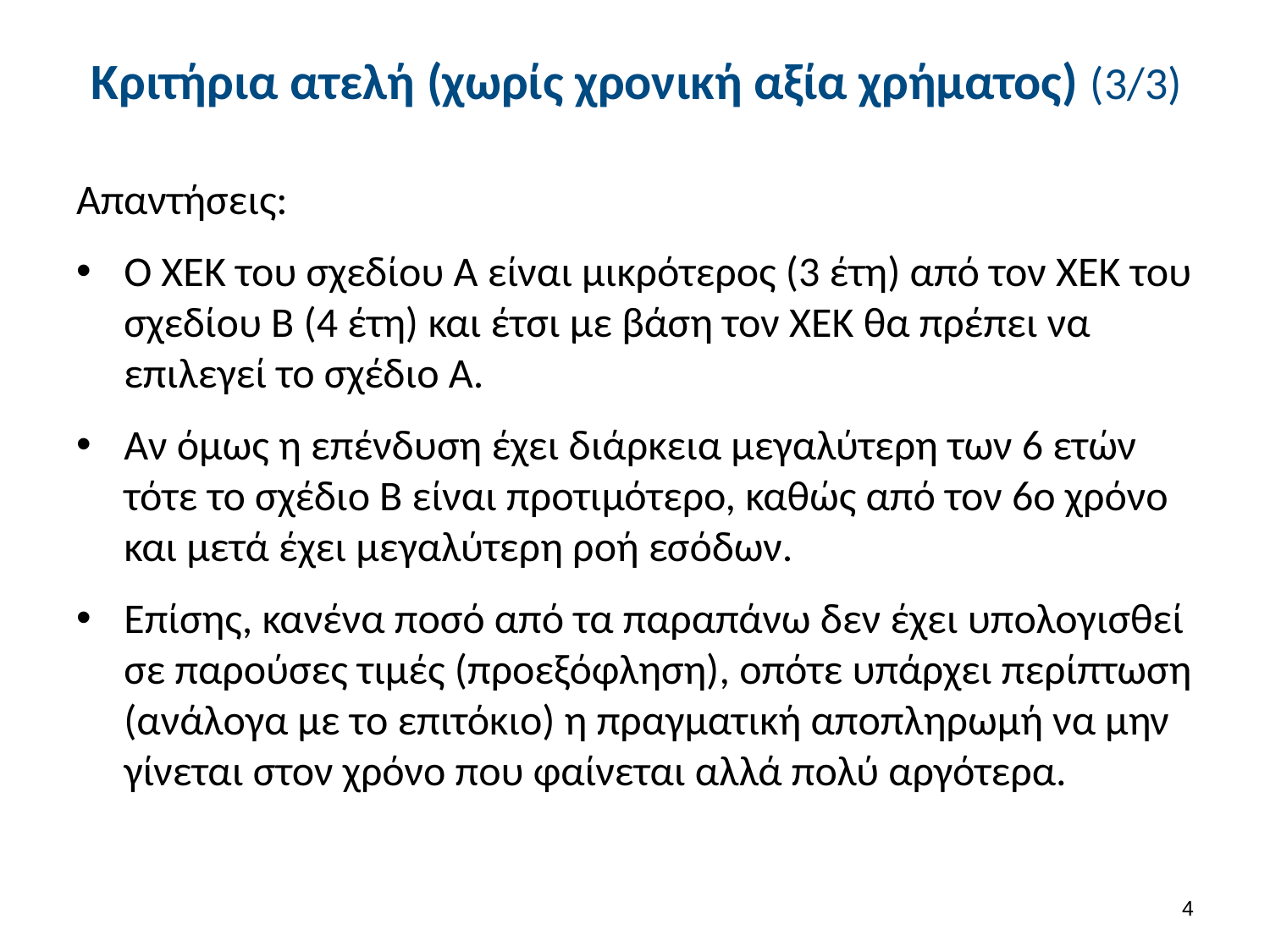

# Κριτήρια ατελή (χωρίς χρονική αξία χρήματος) (3/3)
Απαντήσεις:
Ο ΧΕΚ του σχεδίου Α είναι μικρότερος (3 έτη) από τον ΧΕΚ του σχεδίου Β (4 έτη) και έτσι με βάση τον ΧΕΚ θα πρέπει να επιλεγεί το σχέδιο Α.
Αν όμως η επένδυση έχει διάρκεια μεγαλύτερη των 6 ετών τότε το σχέδιο Β είναι προτιμότερο, καθώς από τον 6ο χρόνο και μετά έχει μεγαλύτερη ροή εσόδων.
Επίσης, κανένα ποσό από τα παραπάνω δεν έχει υπολογισθεί σε παρούσες τιμές (προεξόφληση), οπότε υπάρχει περίπτωση (ανάλογα με το επιτόκιο) η πραγματική αποπληρωμή να μην γίνεται στον χρόνο που φαίνεται αλλά πολύ αργότερα.

4